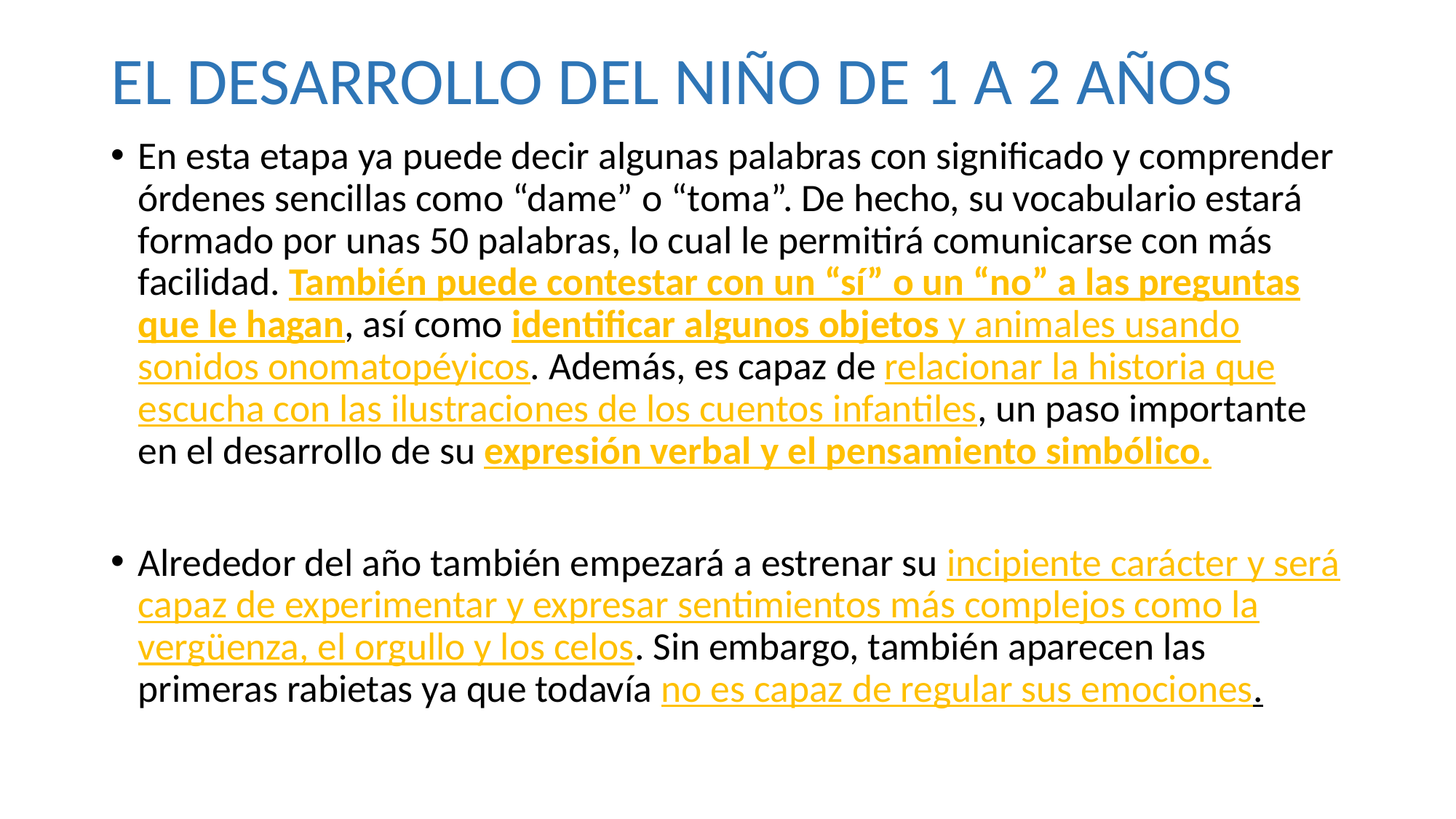

# EL DESARROLLO DEL NIÑO DE 1 A 2 AÑOS
En esta etapa ya puede decir algunas palabras con significado y comprender órdenes sencillas como “dame” o “toma”. De hecho, su vocabulario estará formado por unas 50 palabras, lo cual le permitirá comunicarse con más facilidad. También puede contestar con un “sí” o un “no” a las preguntas que le hagan, así como identificar algunos objetos y animales usando sonidos onomatopéyicos. Además, es capaz de relacionar la historia que escucha con las ilustraciones de los cuentos infantiles, un paso importante en el desarrollo de su expresión verbal y el pensamiento simbólico.

Alrededor del año también empezará a estrenar su incipiente carácter y será capaz de experimentar y expresar sentimientos más complejos como la vergüenza, el orgullo y los celos. Sin embargo, también aparecen las primeras rabietas ya que todavía no es capaz de regular sus emociones.